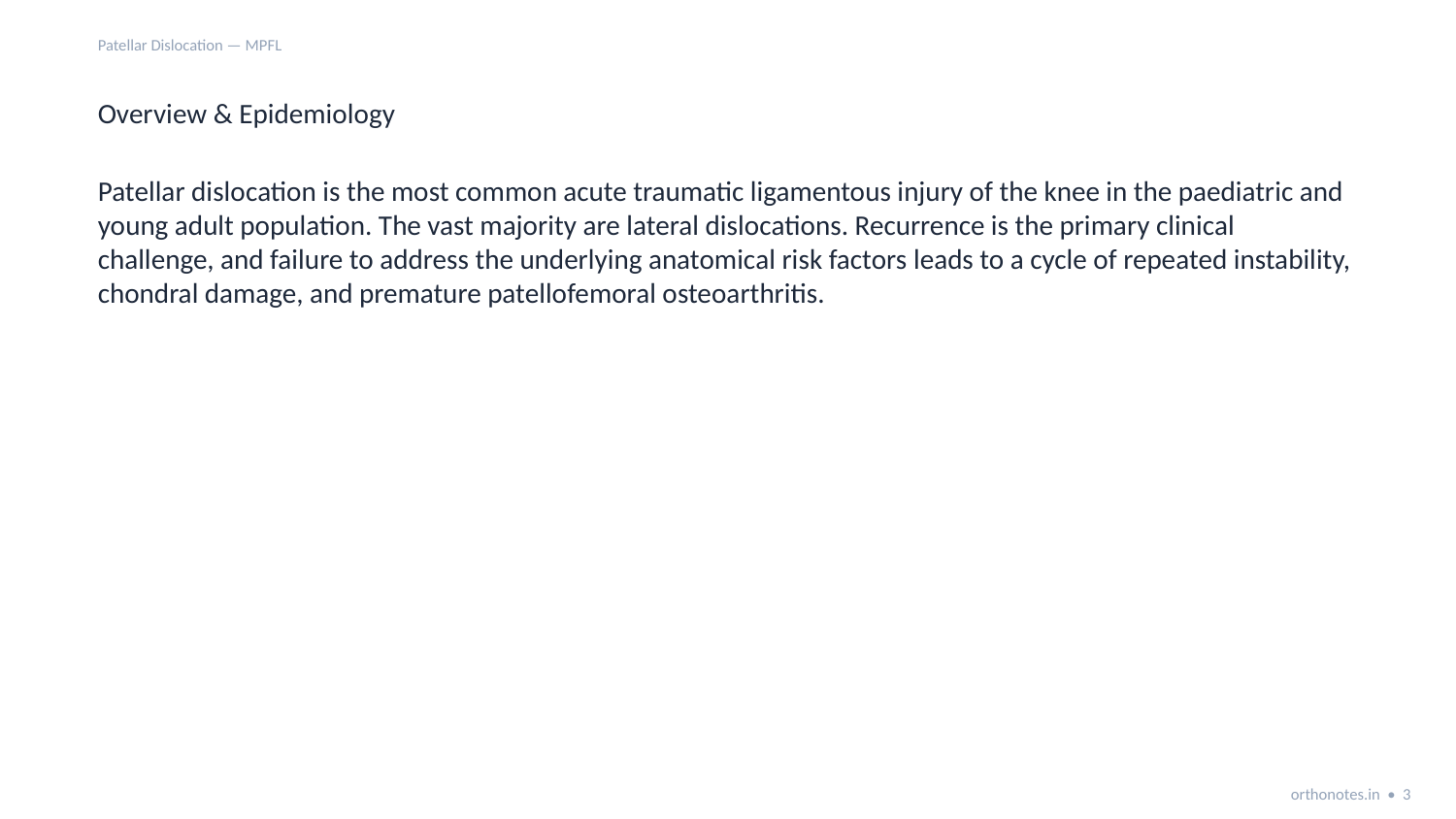

Patellar Dislocation — MPFL
Overview & Epidemiology
Patellar dislocation is the most common acute traumatic ligamentous injury of the knee in the paediatric and young adult population. The vast majority are lateral dislocations. Recurrence is the primary clinical challenge, and failure to address the underlying anatomical risk factors leads to a cycle of repeated instability, chondral damage, and premature patellofemoral osteoarthritis.
orthonotes.in  •  3